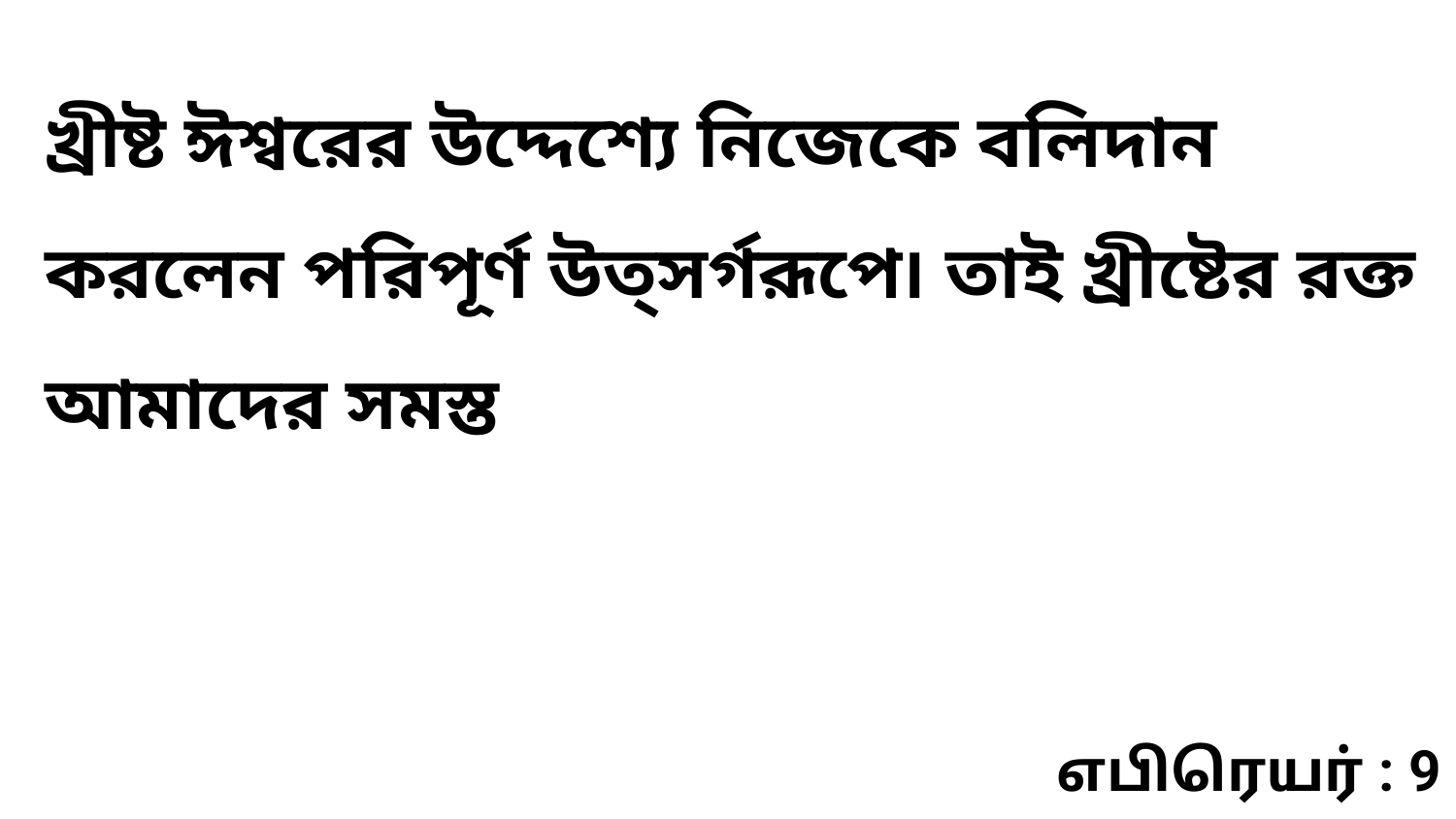

খ্রীষ্ট ঈশ্বরের উদ্দেশ্যে নিজেকে বলিদান করলেন পরিপূর্ণ উত্‌সর্গরূপে৷ তাই খ্রীষ্টের রক্ত আমাদের সমস্ত
எபிரெயர் : 9